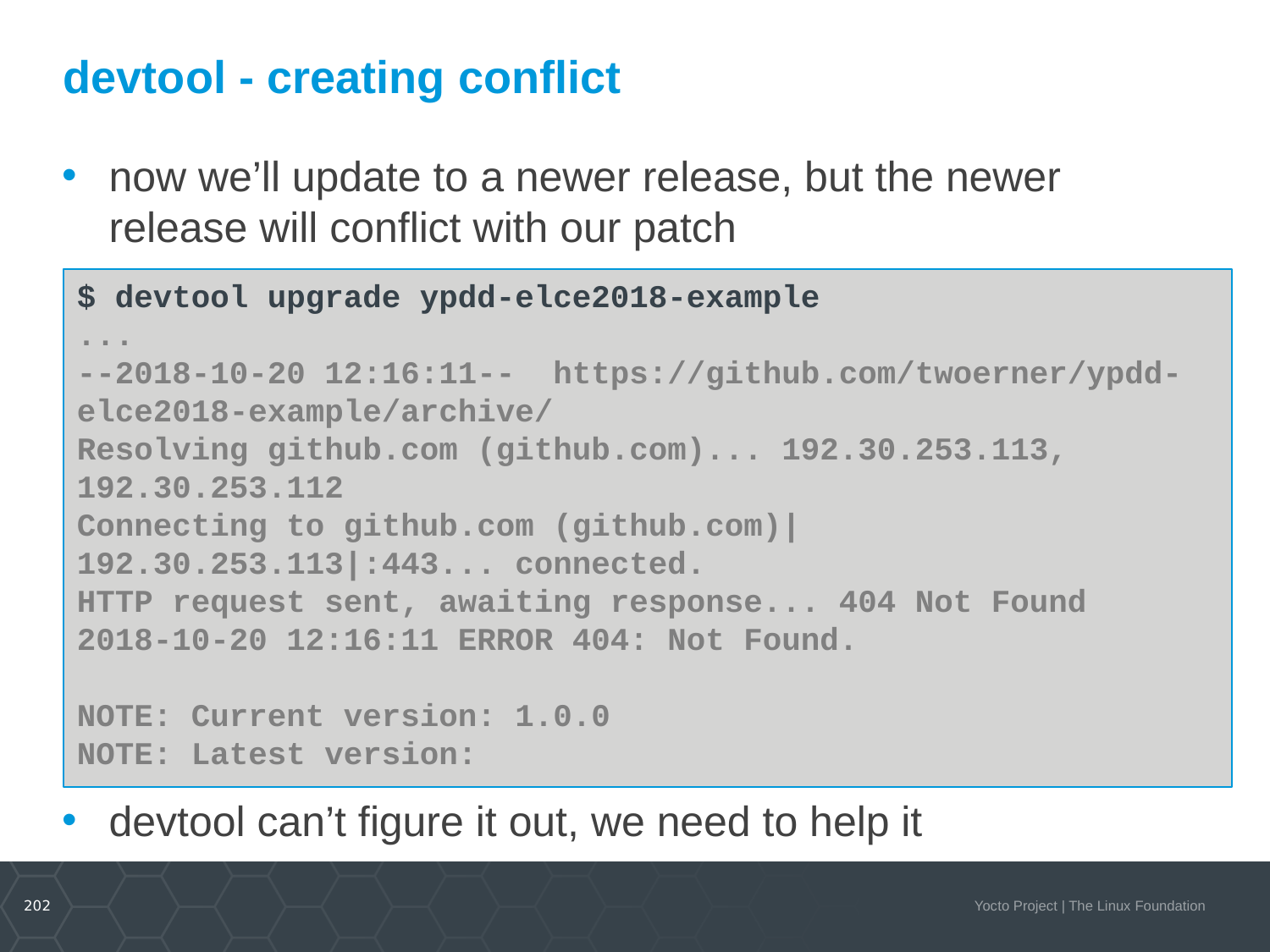

devtool - creating conflict
now we’ll update to a newer release, but the newer release will conflict with our patch
$ devtool upgrade ypdd-elce2018-example
...
--2018-10-20 12:16:11--  https://github.com/twoerner/ypdd-elce2018-example/archive/
Resolving github.com (github.com)... 192.30.253.113, 192.30.253.112
Connecting to github.com (github.com)|192.30.253.113|:443... connected.
HTTP request sent, awaiting response... 404 Not Found
2018-10-20 12:16:11 ERROR 404: Not Found.

NOTE: Current version: 1.0.0
NOTE: Latest version:

devtool can’t figure it out, we need to help it